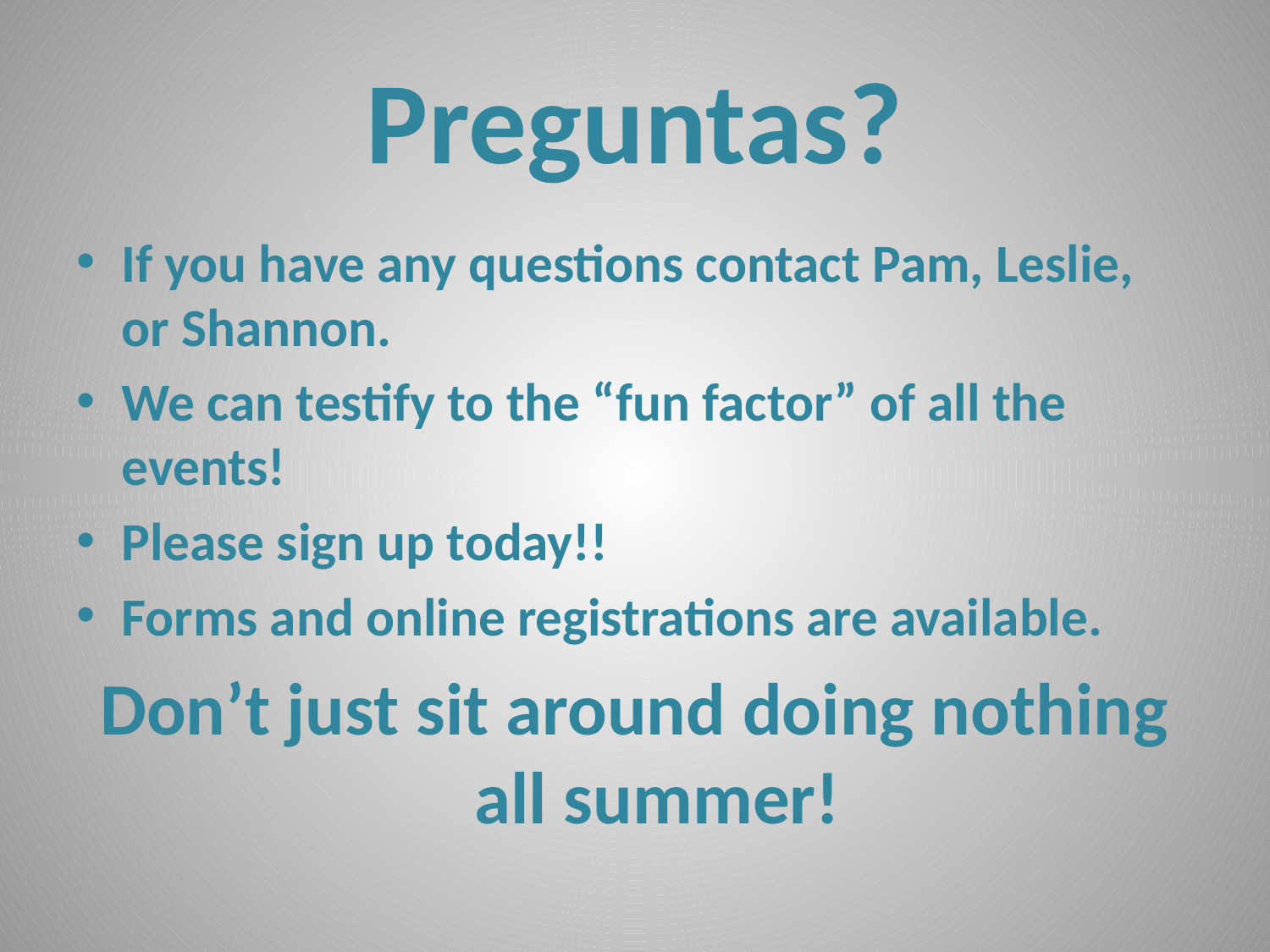

# Preguntas?
If you have any questions contact Pam, Leslie, or Shannon.
We can testify to the “fun factor” of all the events!
Please sign up today!!
Forms and online registrations are available.
Don’t just sit around doing nothing all summer!